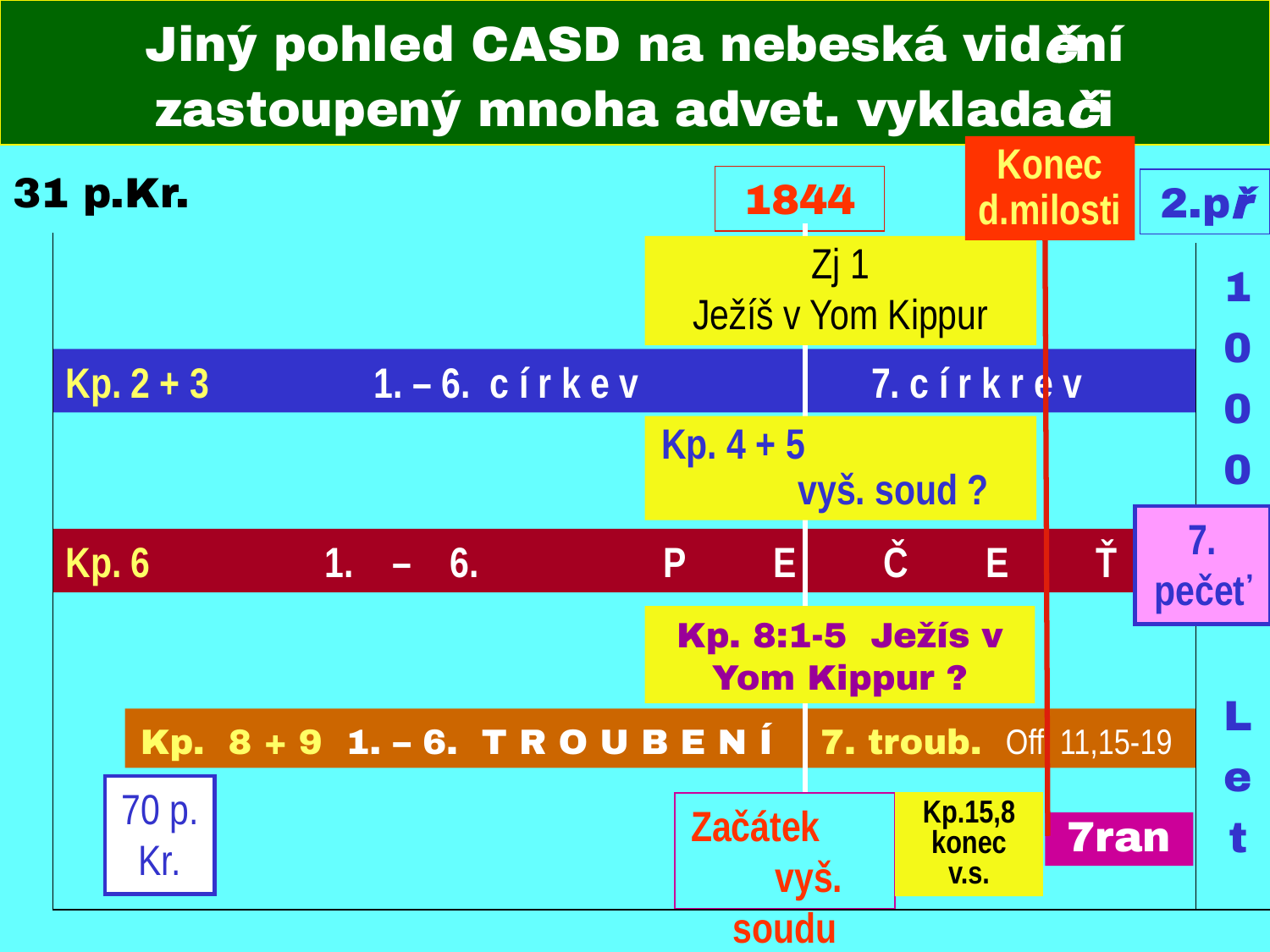

Jiný pohled CASD na nebeská vidění zastoupený mnoha advet. vykladači
Konec d.milosti
31 p.Kr.
1844
Začátek            vyš. soudu
2.př
Zj 1
Ježíš v Yom Kippur
1000

Let

Kp. 2 + 3                 1. – 6.  c í r k e v                        7. c í r k r e v
Kp. 4 + 5                                  vyš. soud ?
7. pečeť
Kp. 6                  1.    –    6.                   P         E         Č        E         Ť
Kp. 8:1-5  Ježís v Yom Kippur ?
Kp.  8 + 9  1. – 6.  T R O U B E N Í    7. troub.  Off. 11,15-19
70 p. Kr.
Kp.15,8 konec v.s.
7ran